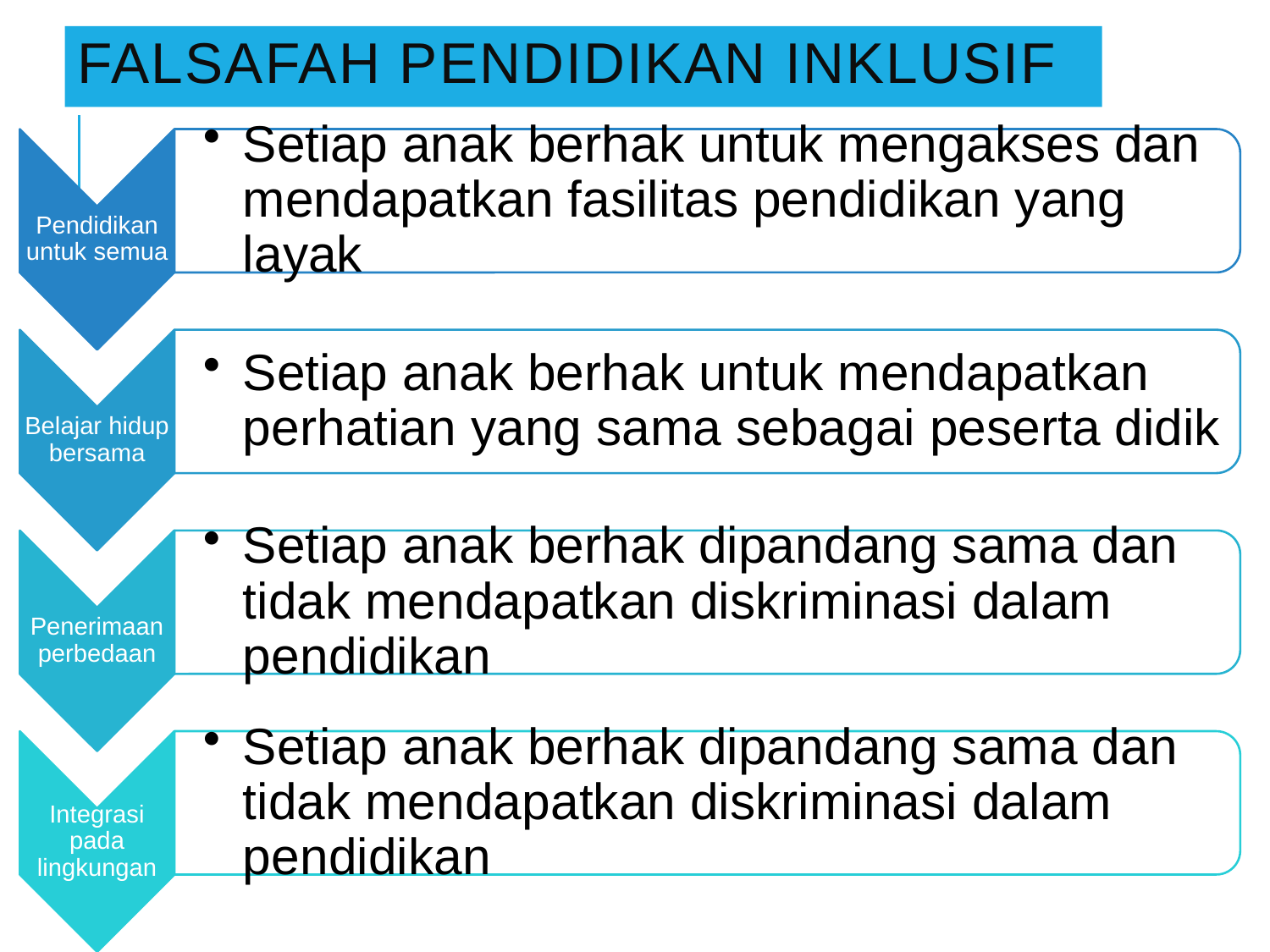

# Falsafah Pendidikan Inklusif
Pendidikan untuk semua
Setiap anak berhak untuk mengakses dan mendapatkan fasilitas pendidikan yang layak
Belajar hidup bersama
Setiap anak berhak untuk mendapatkan perhatian yang sama sebagai peserta didik
Penerimaan perbedaan
Setiap anak berhak dipandang sama dan tidak mendapatkan diskriminasi dalam pendidikan
Integrasi pada lingkungan
Setiap anak berhak dipandang sama dan tidak mendapatkan diskriminasi dalam pendidikan